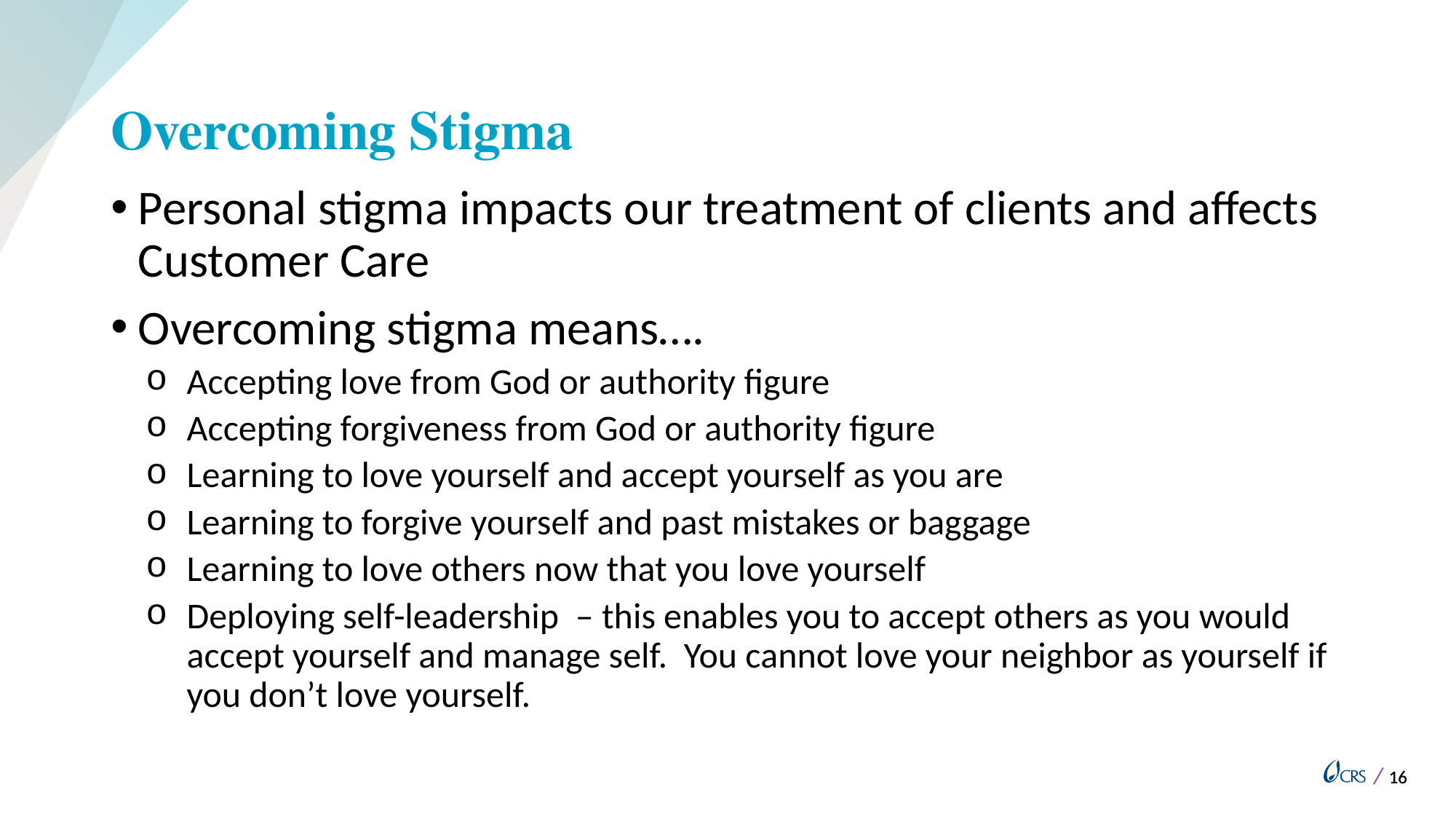

# Overcoming Stigma
Personal stigma impacts our treatment of clients and affects Customer Care
Overcoming stigma means…. ​
Accepting love from God or authority figure
Accepting forgiveness​ from God or authority figure
Learning to love yourself​ and accept yourself as you are
Learning to forgive yourself​ and past mistakes or baggage
Learning to love others​ now that you love yourself
Deploying self-leadership  – this enables you to accept others as you would accept yourself and manage self.  You cannot love your neighbor as yourself if you don’t love yourself.​